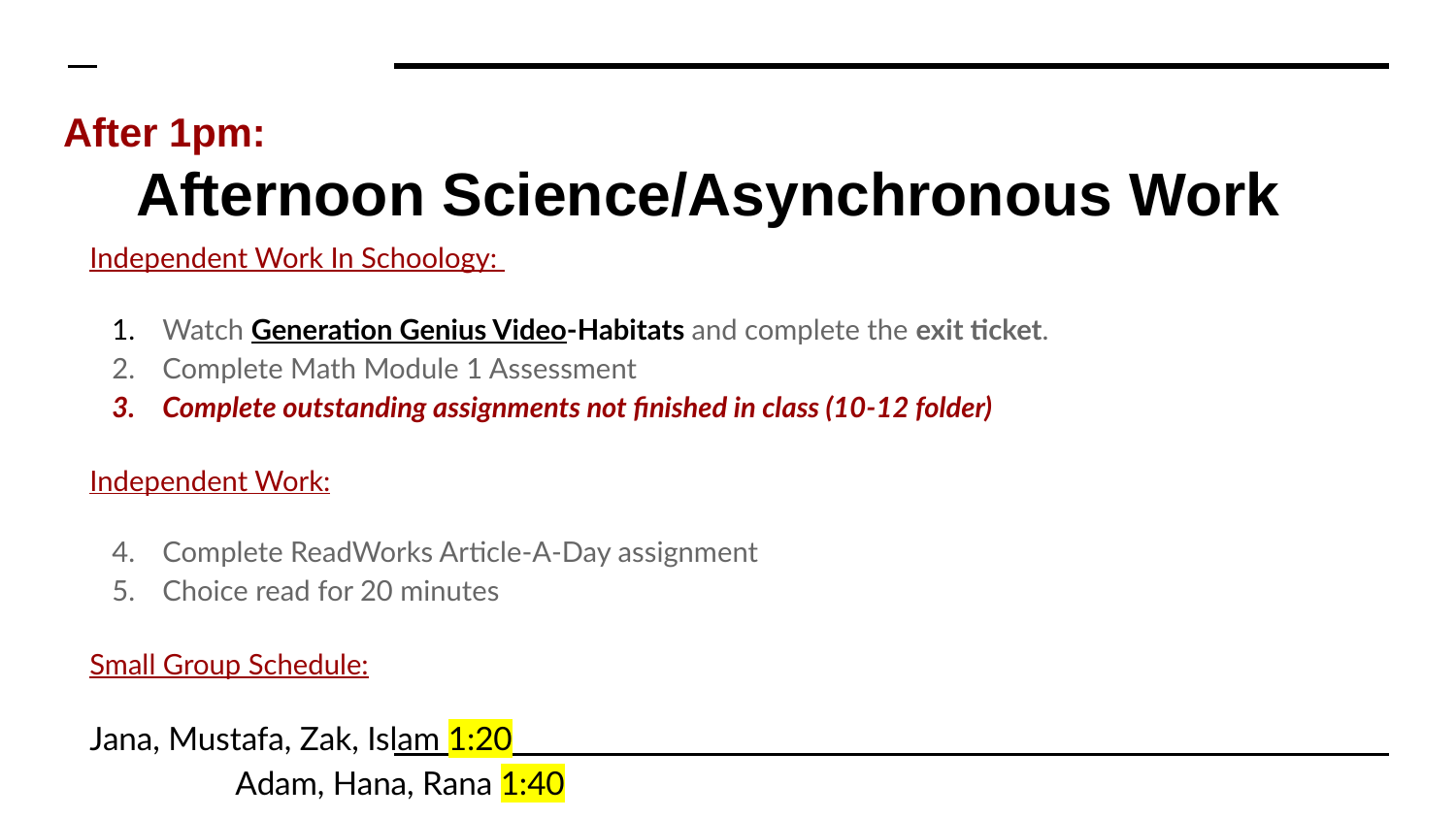

# After 1pm:
Afternoon Science/Asynchronous Work
Independent Work In Schoology:
Watch Generation Genius Video-Habitats and complete the exit ticket.
Complete Math Module 1 Assessment
Complete outstanding assignments not finished in class (10-12 folder)
Independent Work:
Complete ReadWorks Article-A-Day assignment
Choice read for 20 minutes
Small Group Schedule:
Jana, Mustafa, Zak, Islam 1:20							Adam, Hana, Rana 1:40